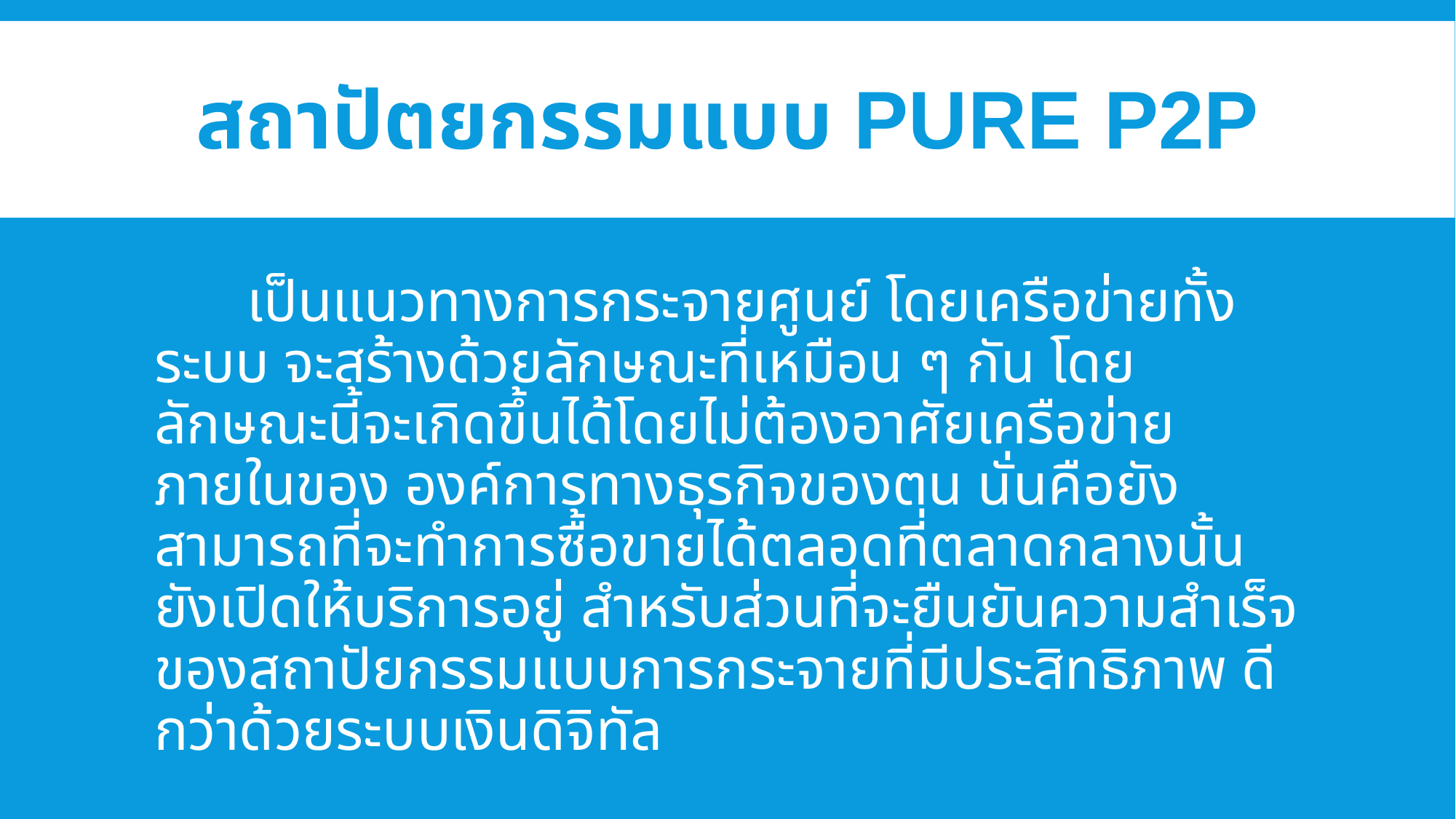

# สถาปัตยกรรมแบบ Pure P2P
	เป็นแนวทางการกระจายศูนย์ โดยเครือข่ายทั้งระบบ จะสร้างด้วยลักษณะที่เหมือน ๆ กัน โดยลักษณะนี้จะเกิดขึ้นได้โดยไม่ต้องอาศัยเครือข่ายภายในของ องค์การทางธุรกิจของตน นั่นคือยังสามารถที่จะทำการซื้อขายได้ตลอดที่ตลาดกลางนั้นยังเปิดให้บริการอยู่ สำหรับส่วนที่จะยืนยันความสำเร็จของสถาปัยกรรมแบบการกระจายที่มีประสิทธิภาพ ดีกว่าด้วยระบบเงินดิจิทัล